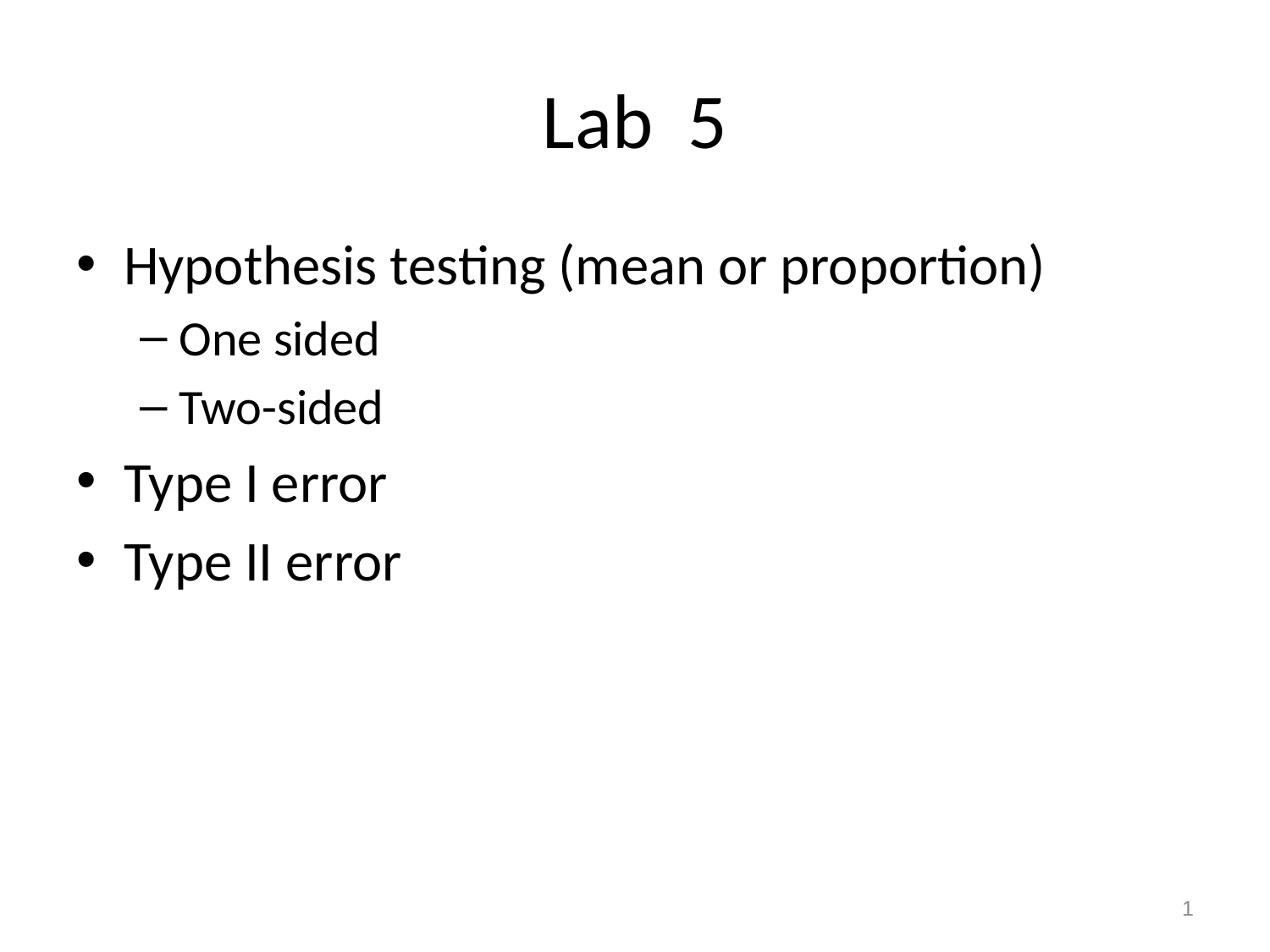

# Lab  5
Hypothesis testing (mean or proportion)
One sided
Two-sided
Type I error
Type II error

1